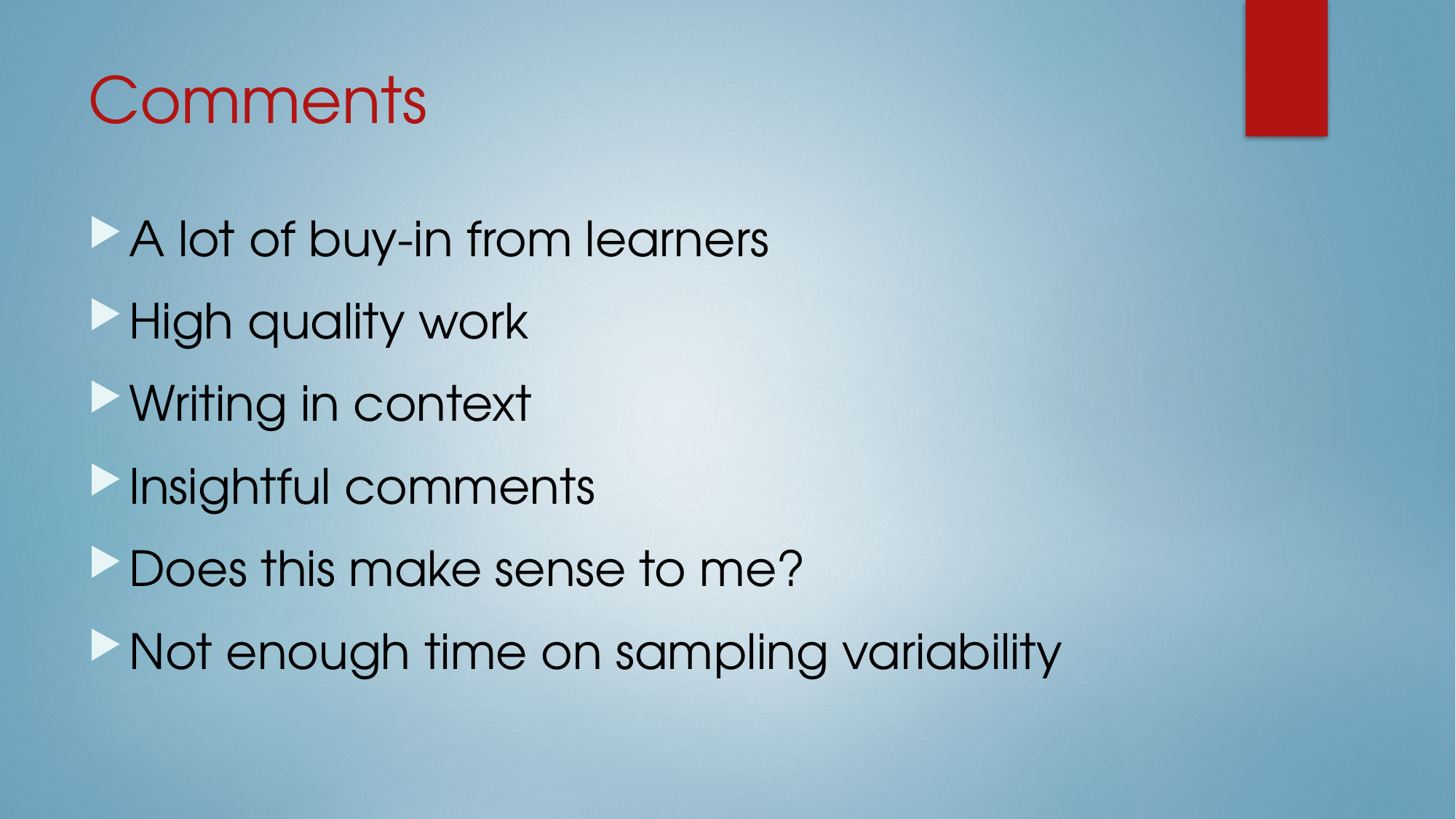

# Comments
A lot of buy-in from learners
High quality work
Writing in context
Insightful comments
Does this make sense to me?
Not enough time on sampling variability